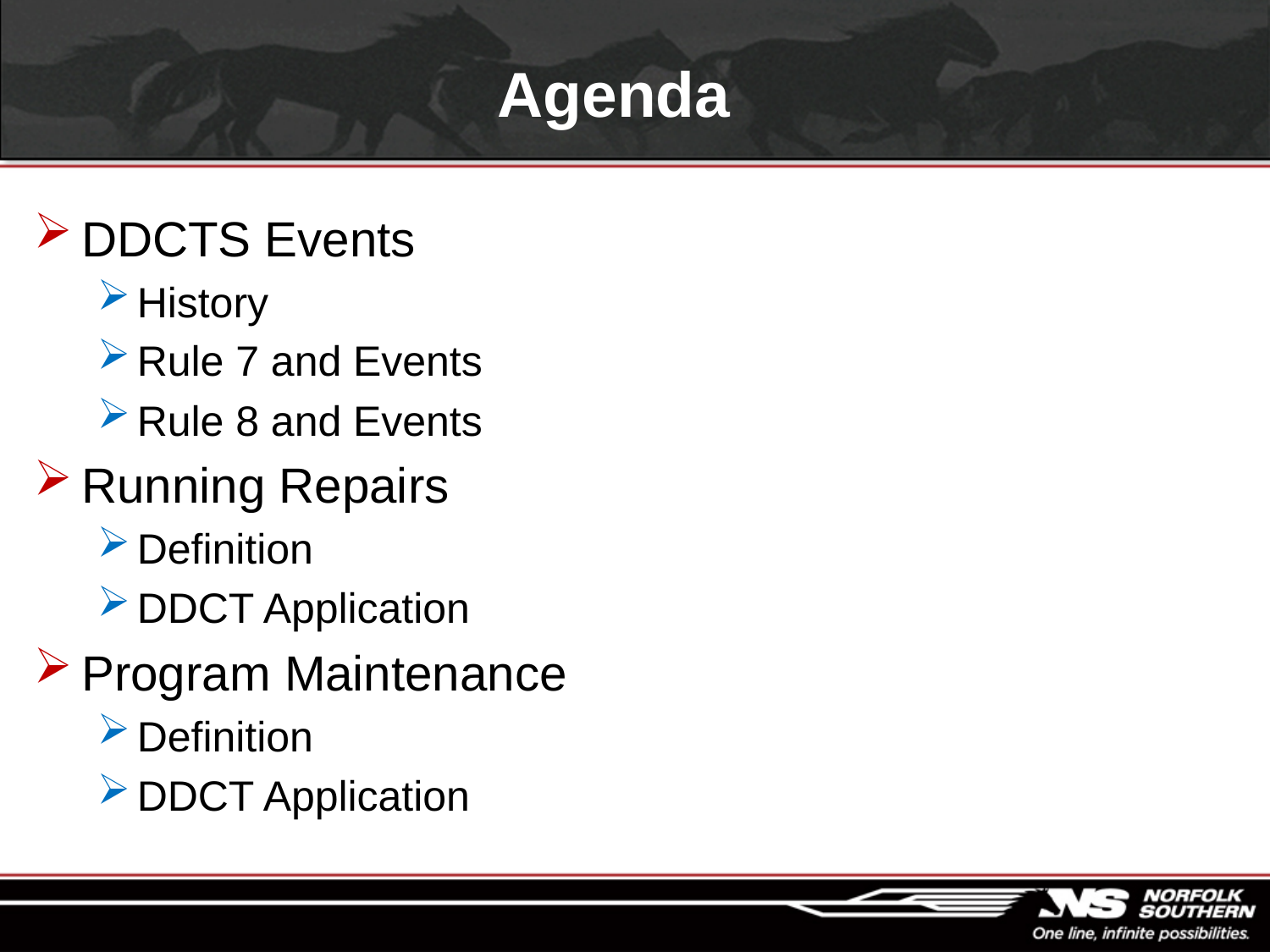

# Agenda
DDCTS Events
History
Rule 7 and Events
Rule 8 and Events
Running Repairs
Definition
DDCT Application
Program Maintenance
Definition
DDCT Application